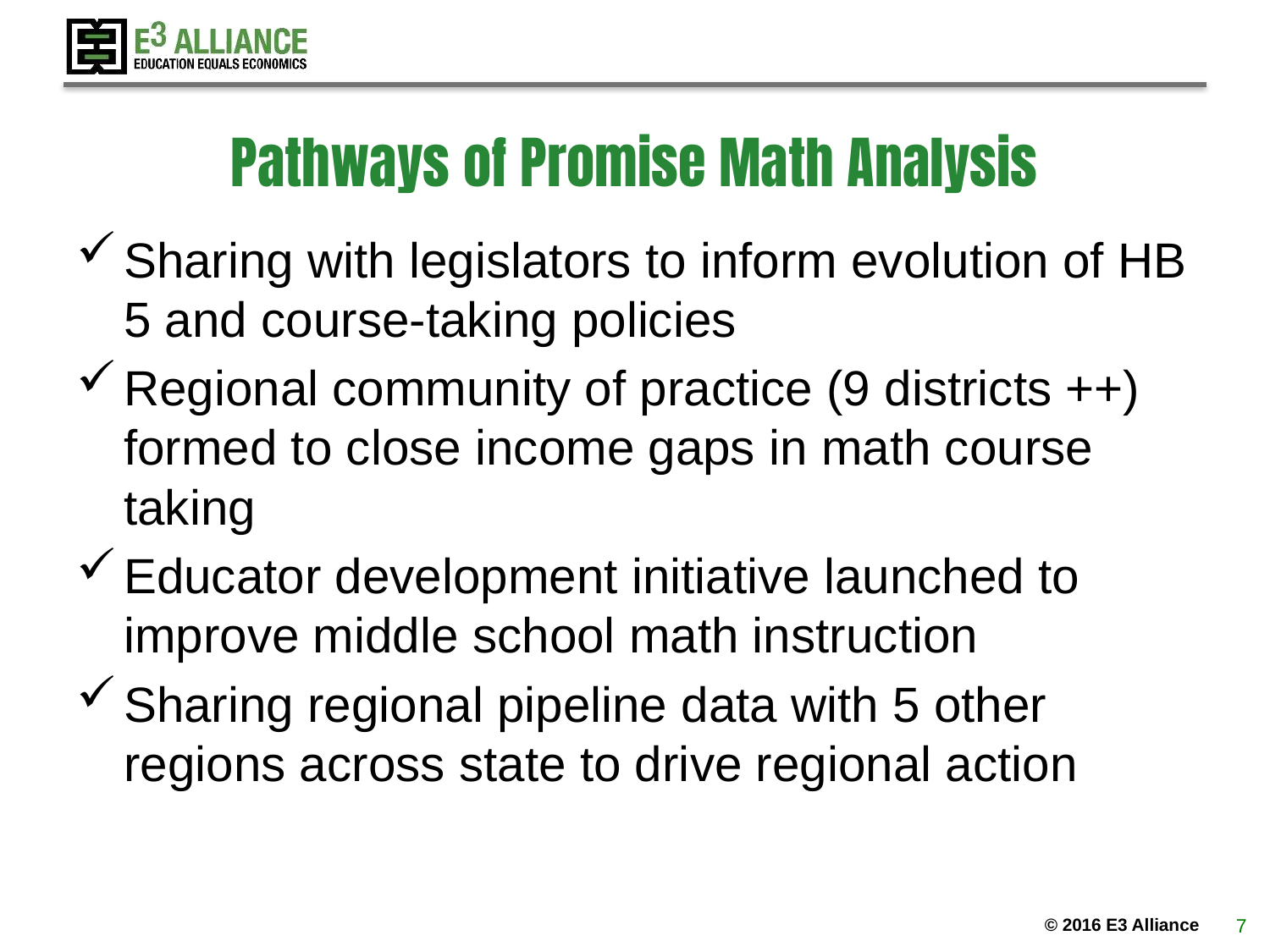

# Pathways of Promise Math Analysis
Sharing with legislators to inform evolution of HB 5 and course-taking policies
Regional community of practice (9 districts ++) formed to close income gaps in math course taking
Educator development initiative launched to improve middle school math instruction
Sharing regional pipeline data with 5 other regions across state to drive regional action
7